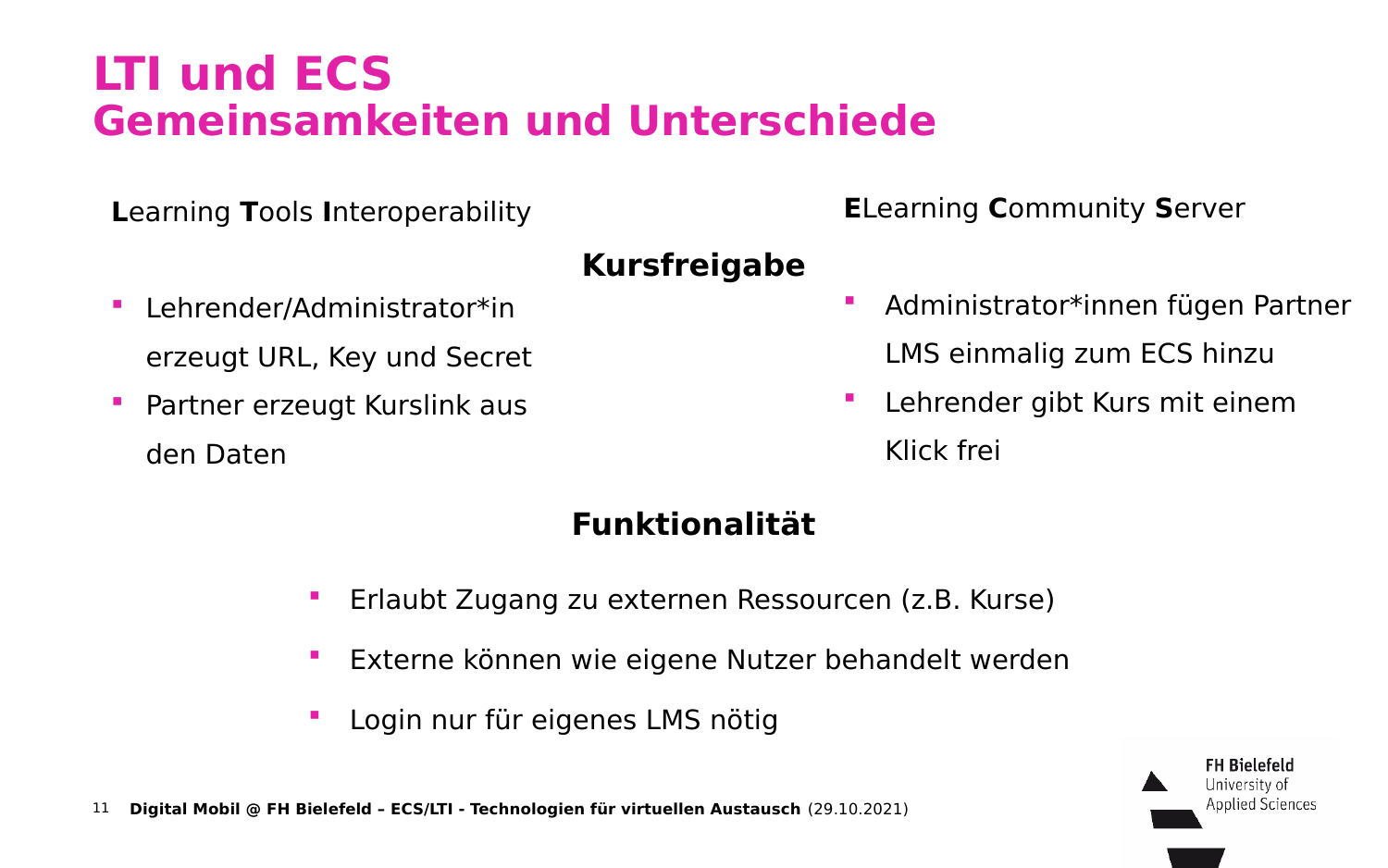

LTI und ECS
Gemeinsamkeiten und Unterschiede
Learning Tools Interoperability

Lehrender/Administrator*in
erzeugt URL, Key und Secret
Partner erzeugt Kurslink aus den Daten
ELearning Community Server

Administrator*innen fügen Partner LMS einmalig zum ECS hinzu
Lehrender gibt Kurs mit einem Klick frei
Kursfreigabe
Funktionalität
Erlaubt Zugang zu externen Ressourcen (z.B. Kurse)
Externe können wie eigene Nutzer behandelt werden
Login nur für eigenes LMS nötig